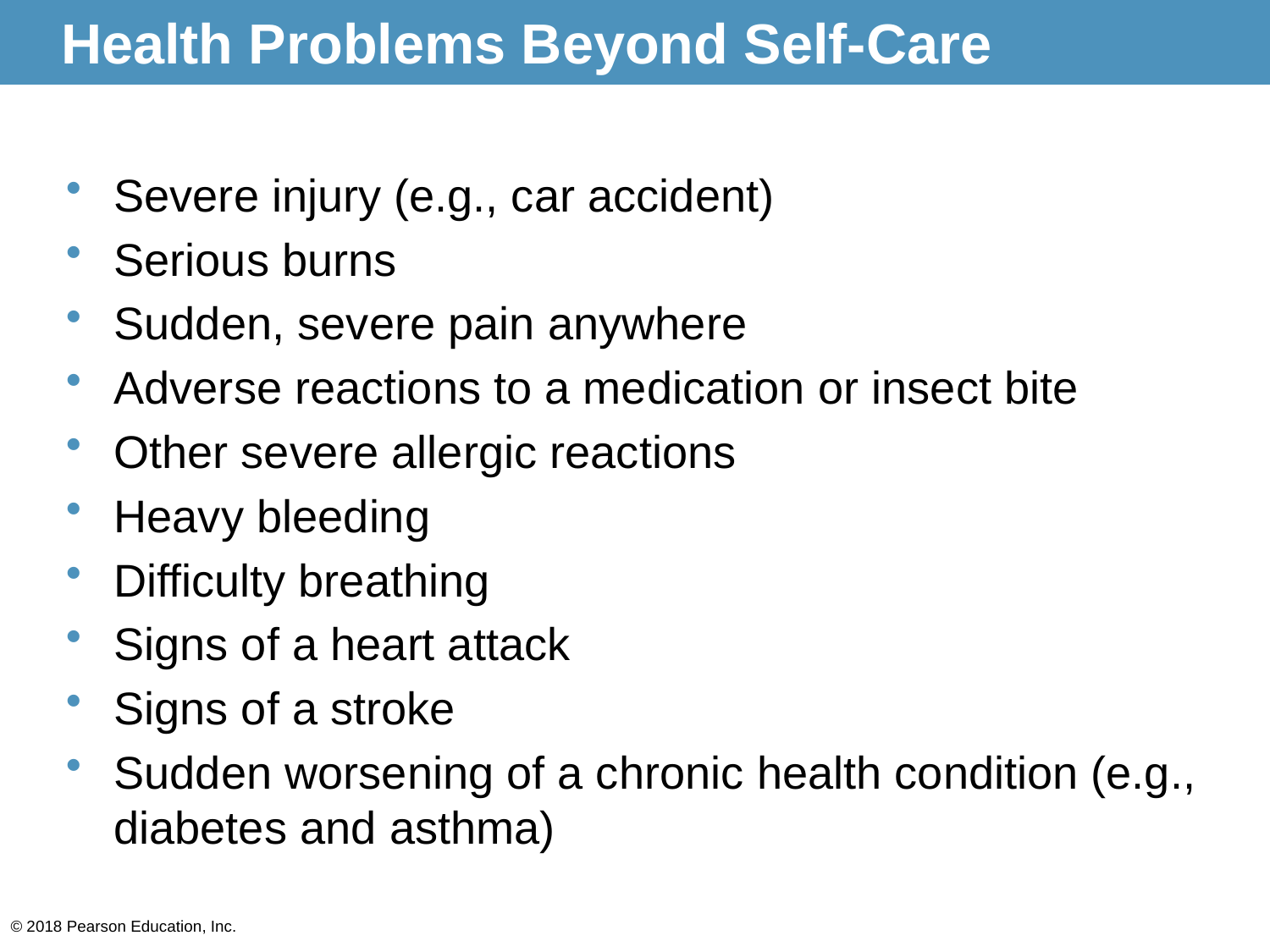

# Health Problems Beyond Self-Care
Severe injury (e.g., car accident)
Serious burns
Sudden, severe pain anywhere
Adverse reactions to a medication or insect bite
Other severe allergic reactions
Heavy bleeding
Difficulty breathing
Signs of a heart attack
Signs of a stroke
Sudden worsening of a chronic health condition (e.g., diabetes and asthma)